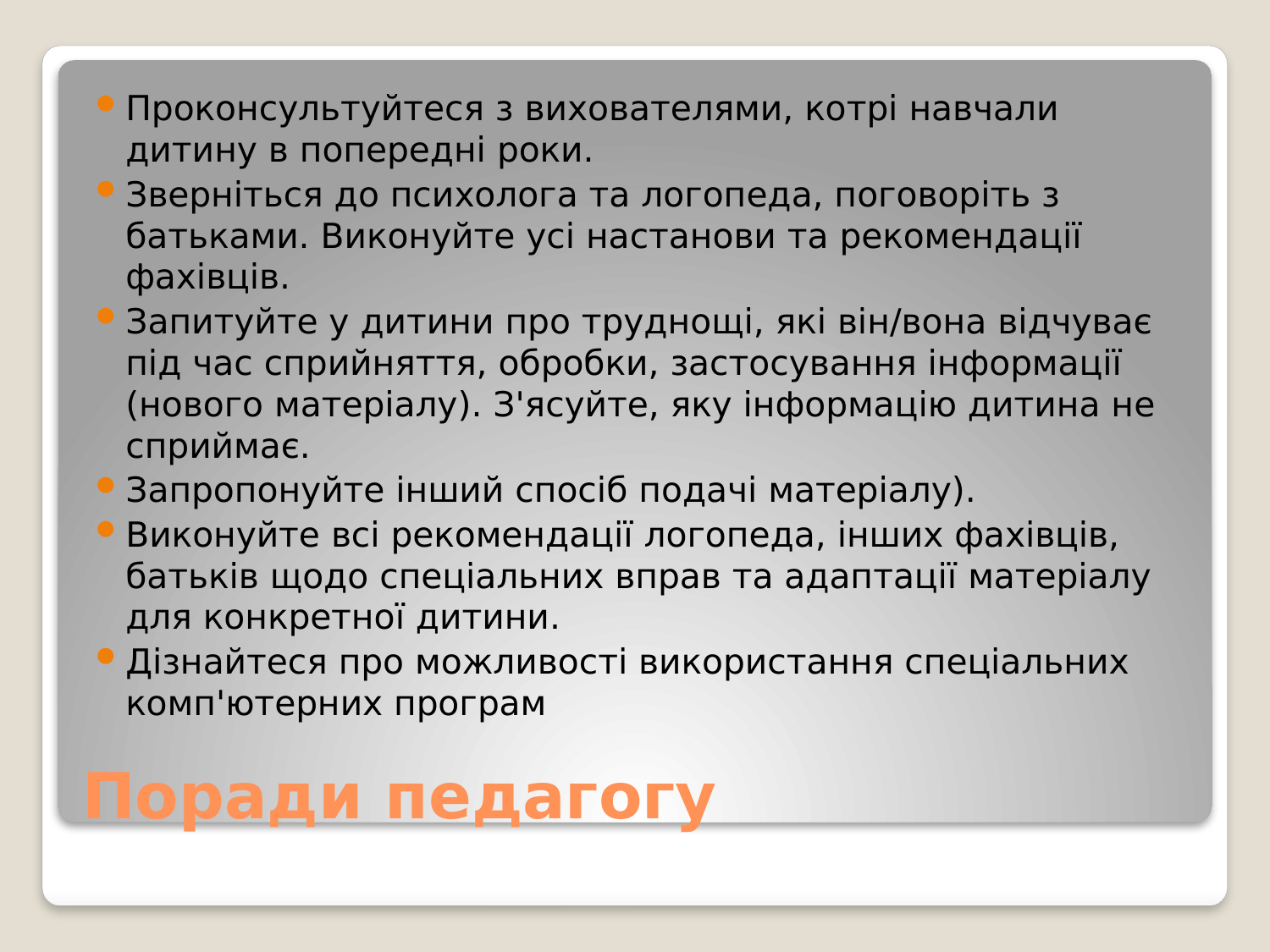

Проконсультуйтеся з вихователями, котрі навчали дитину в попередні роки.
Зверніться до психолога та логопеда, поговоріть з батьками. Виконуйте усі настанови та рекомендації фахівців.
Запитуйте у дитини про труднощі, які він/вона відчуває під час сприйняття, обробки, застосування інформації (нового матеріалу). З'ясуйте, яку інформацію дитина не сприймає.
Запропонуйте інший спосіб подачі матеріалу).
Виконуйте всі рекомендації логопеда, інших фахівців, батьків щодо спеціальних вправ та адаптації матеріалу для конкретної дитини.
Дізнайтеся про можливості використання спеціальних комп'ютерних програм
# Поради педагогу